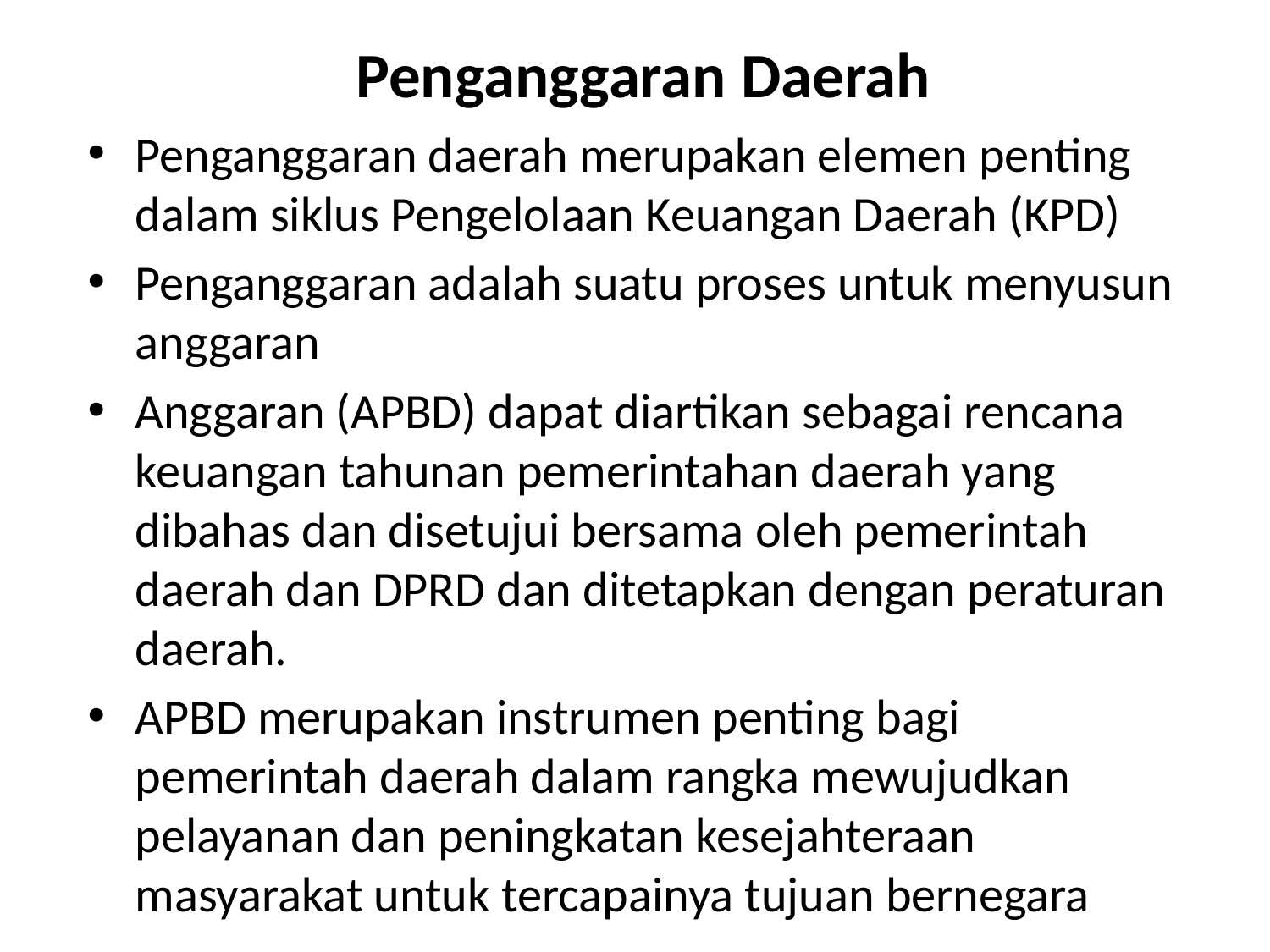

# Penganggaran Daerah
Penganggaran daerah merupakan elemen penting dalam siklus Pengelolaan Keuangan Daerah (KPD)
Penganggaran adalah suatu proses untuk menyusun anggaran
Anggaran (APBD) dapat diartikan sebagai rencana keuangan tahunan pemerintahan daerah yang dibahas dan disetujui bersama oleh pemerintah daerah dan DPRD dan ditetapkan dengan peraturan daerah.
APBD merupakan instrumen penting bagi pemerintah daerah dalam rangka mewujudkan pelayanan dan peningkatan kesejahteraan masyarakat untuk tercapainya tujuan bernegara